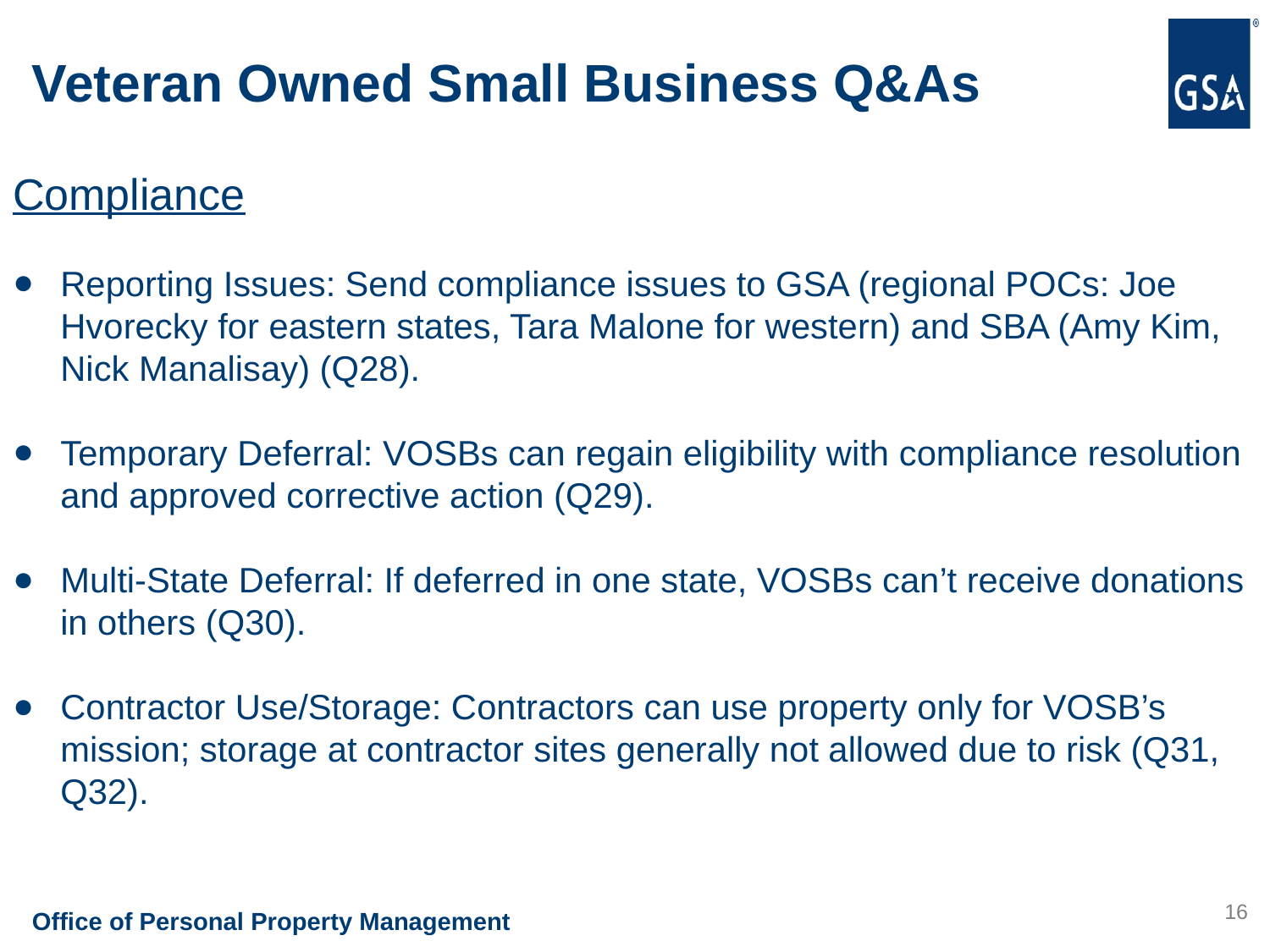

# Veteran Owned Small Business Q&As
Compliance

Reporting Issues: Send compliance issues to GSA (regional POCs: Joe Hvorecky for eastern states, Tara Malone for western) and SBA (Amy Kim, Nick Manalisay) (Q28).

Temporary Deferral: VOSBs can regain eligibility with compliance resolution and approved corrective action (Q29).
Multi-State Deferral: If deferred in one state, VOSBs can’t receive donations in others (Q30).

Contractor Use/Storage: Contractors can use property only for VOSB’s mission; storage at contractor sites generally not allowed due to risk (Q31, Q32).
16